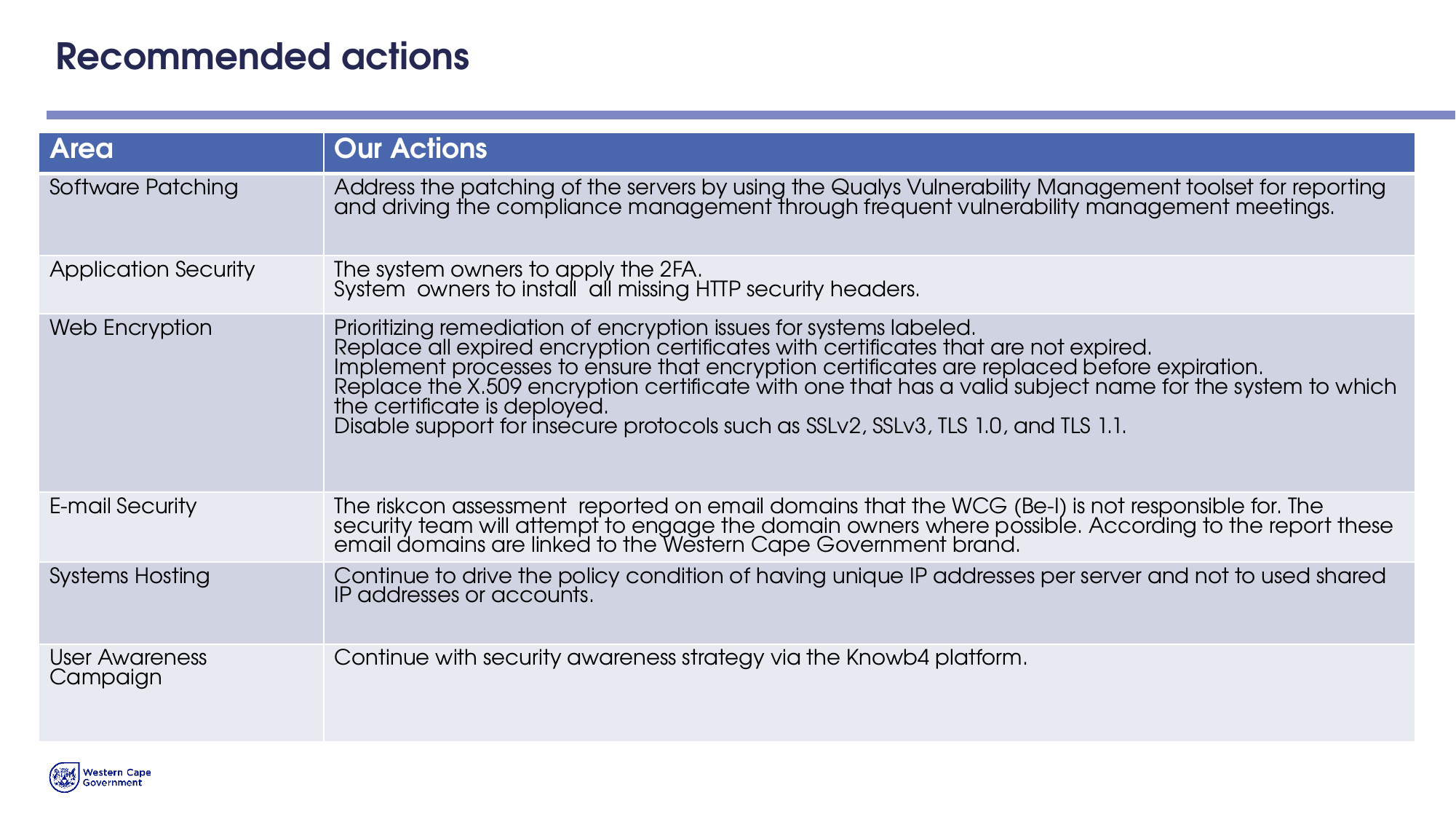

# Recommended actions
| Area | Our Actions |
| --- | --- |
| Software Patching | Address the patching of the servers by using the Qualys Vulnerability Management toolset for reporting and driving the compliance management through frequent vulnerability management meetings. |
| Application Security | The system owners to apply the 2FA. System owners to install all missing HTTP security headers. |
| Web Encryption | Prioritizing remediation of encryption issues for systems labeled. Replace all expired encryption certificates with certificates that are not expired. Implement processes to ensure that encryption certificates are replaced before expiration. Replace the X.509 encryption certificate with one that has a valid subject name for the system to which the certificate is deployed. Disable support for insecure protocols such as SSLv2, SSLv3, TLS 1.0, and TLS 1.1. |
| E-mail Security | The riskcon assessment reported on email domains that the WCG (Be-I) is not responsible for. The security team will attempt to engage the domain owners where possible. According to the report these email domains are linked to the Western Cape Government brand. |
| Systems Hosting | Continue to drive the policy condition of having unique IP addresses per server and not to used shared IP addresses or accounts. |
| User Awareness Campaign | Continue with security awareness strategy via the Knowb4 platform. |